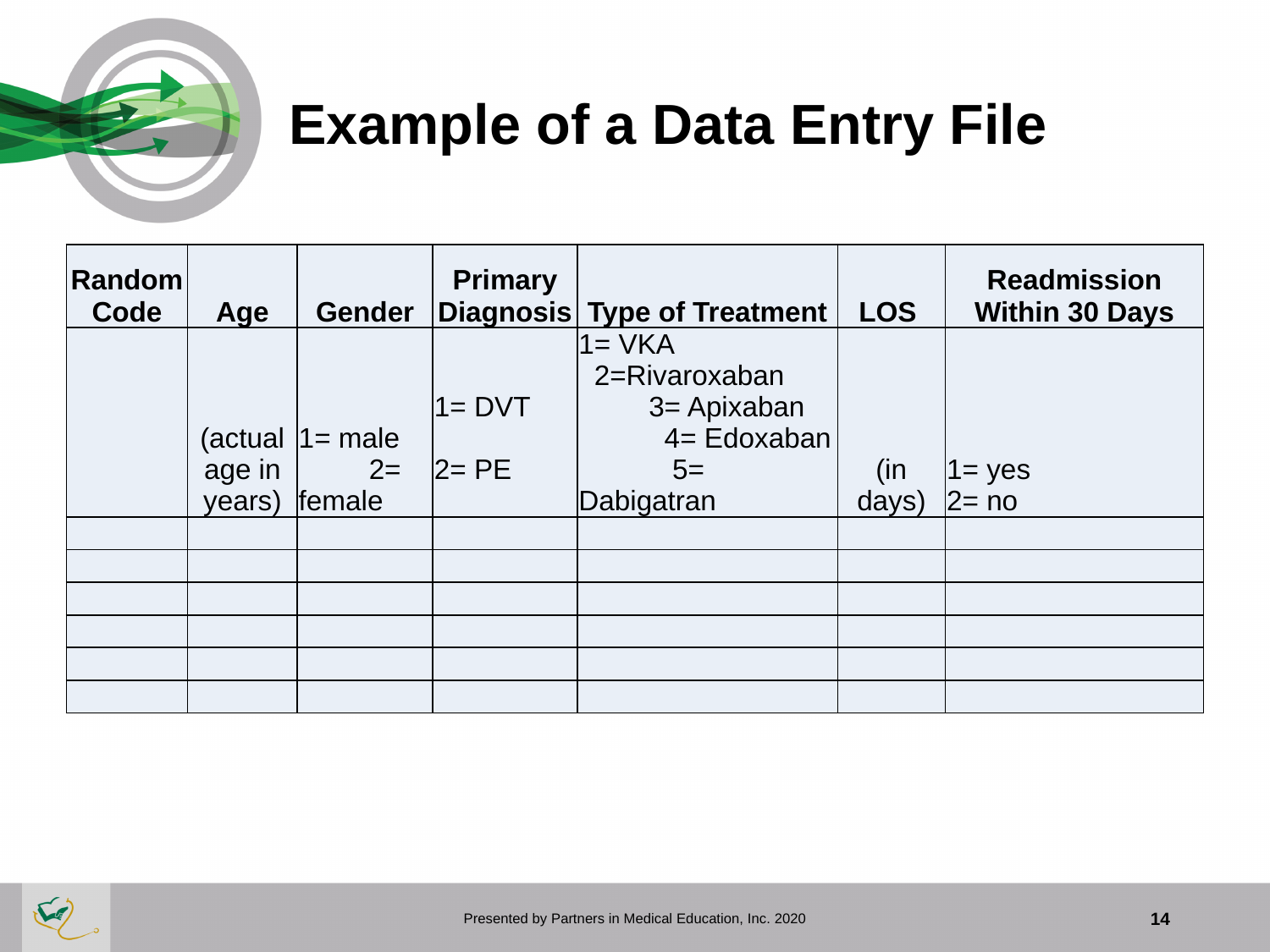

# Example of a Data Entry File
| Random Code | Age | Gender | Primary Diagnosis | Type of Treatment | LOS | Readmission Within 30 Days |
| --- | --- | --- | --- | --- | --- | --- |
|  | (actual age in years) | 1= male 2= female | 1= DVT 2= PE | 1= VKA 2=Rivaroxaban 3= Apixaban 4= Edoxaban 5= Dabigatran | (in days) | 1= yes 2= no |
|  |  |  |  |  |  |  |
|  |  |  |  |  |  |  |
|  |  |  |  |  |  |  |
|  |  |  |  |  |  |  |
|  |  |  |  |  |  |  |
|  |  |  |  |  |  |  |
Presented by Partners in Medical Education, Inc. 2020
14